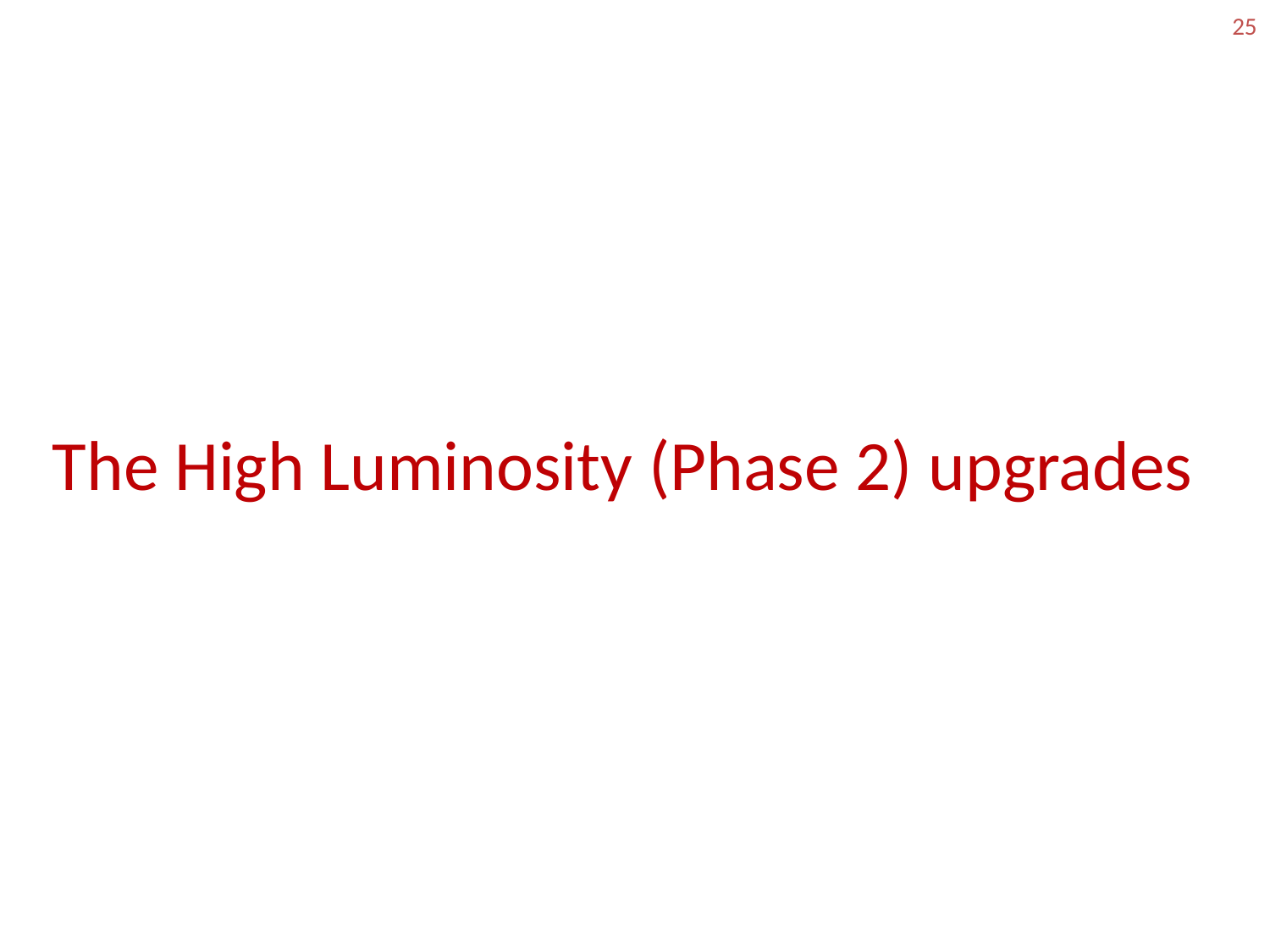

25
The High Luminosity (Phase 2) upgrades